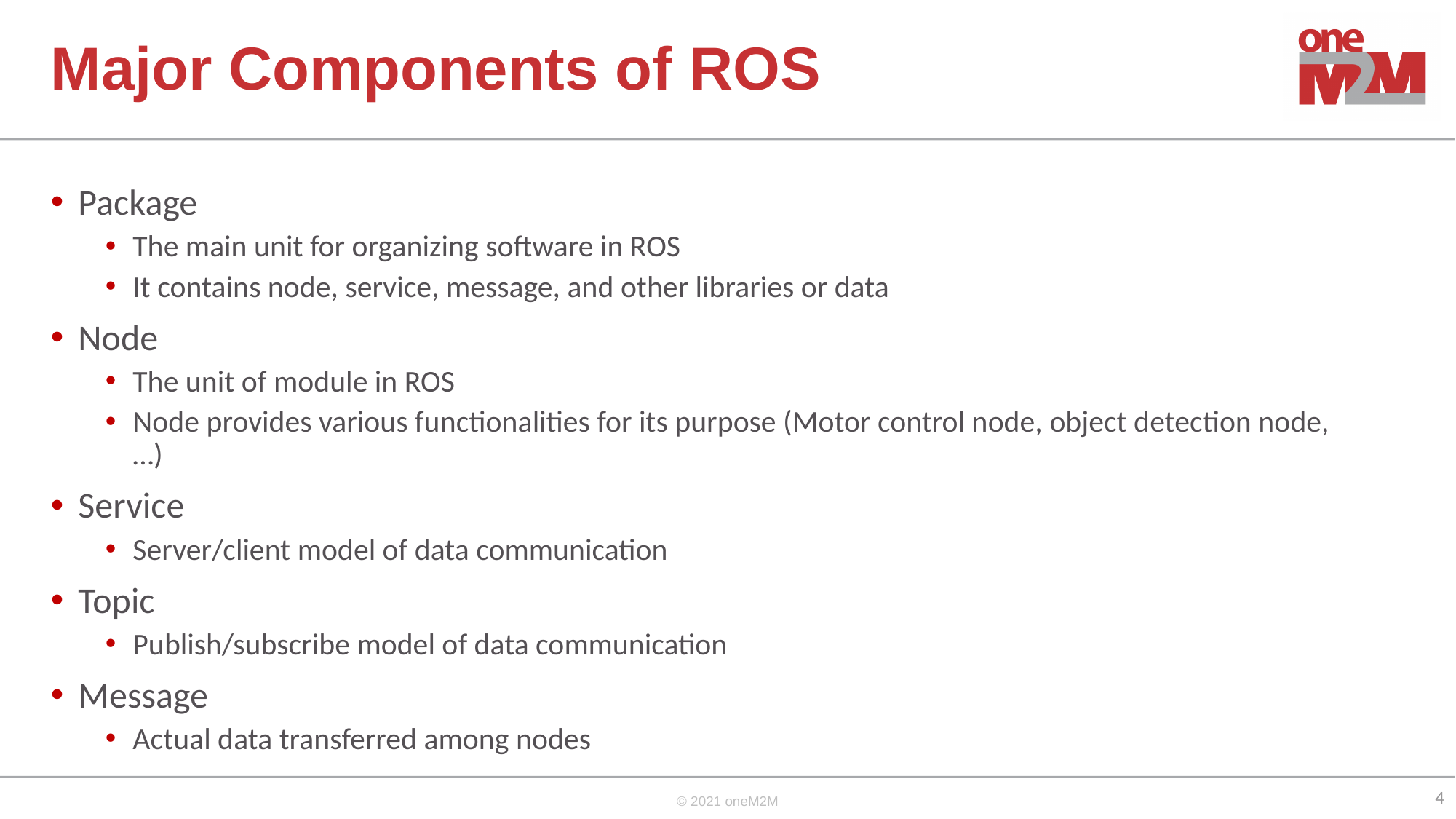

# Major Components of ROS
Package
The main unit for organizing software in ROS
It contains node, service, message, and other libraries or data
Node
The unit of module in ROS
Node provides various functionalities for its purpose (Motor control node, object detection node, …)
Service
Server/client model of data communication
Topic
Publish/subscribe model of data communication
Message
Actual data transferred among nodes
4